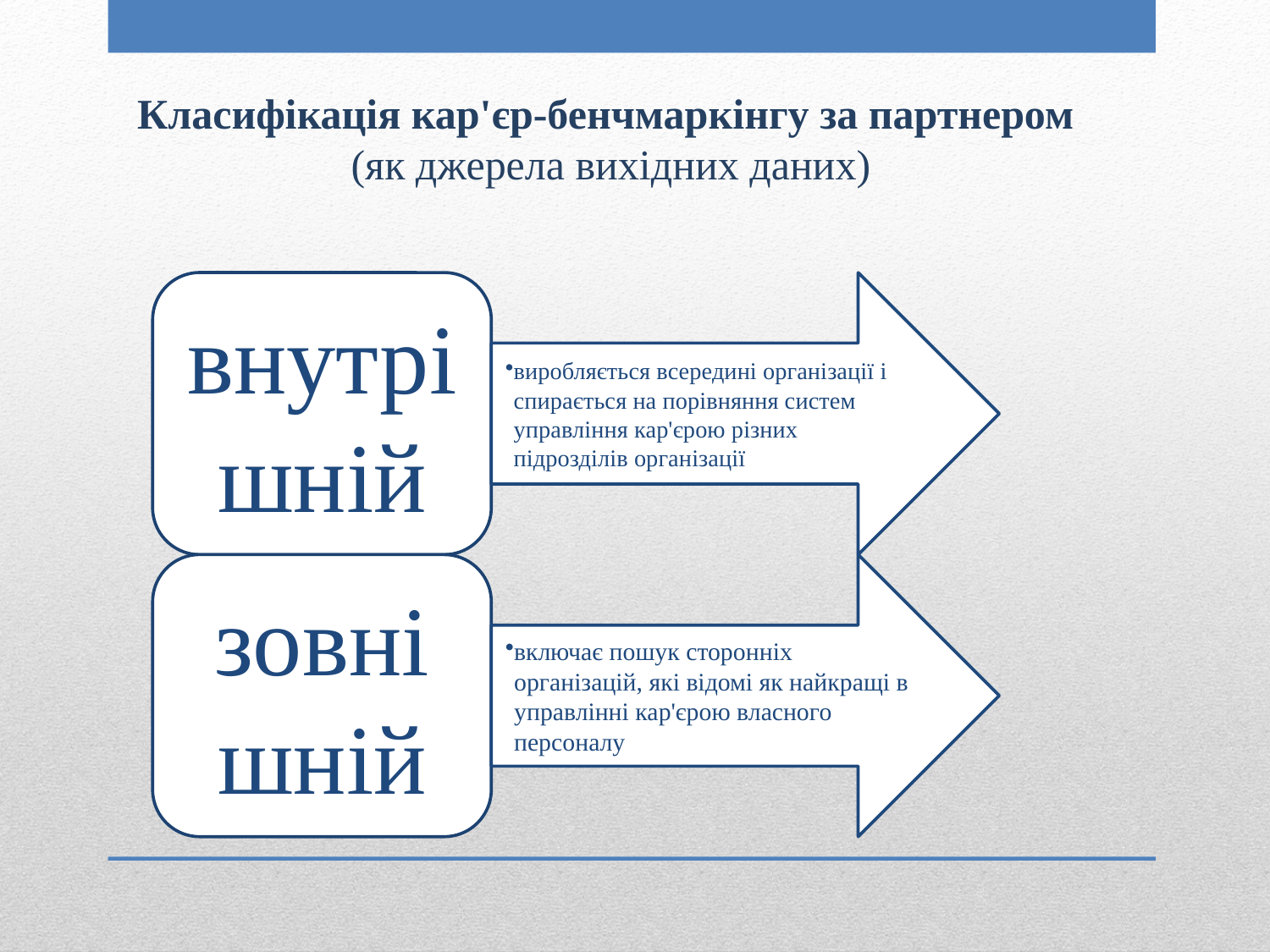

Класифікація кар'єр-бенчмаркінгу за партнером
(як джерела вихідних даних)
внутрішній
виробляється всередині організації і спирається на порівняння систем управління кар'єрою різних підрозділів організації
зовнішній
включає пошук сторонніх організацій, які відомі як найкращі в управлінні кар'єрою власного персоналу